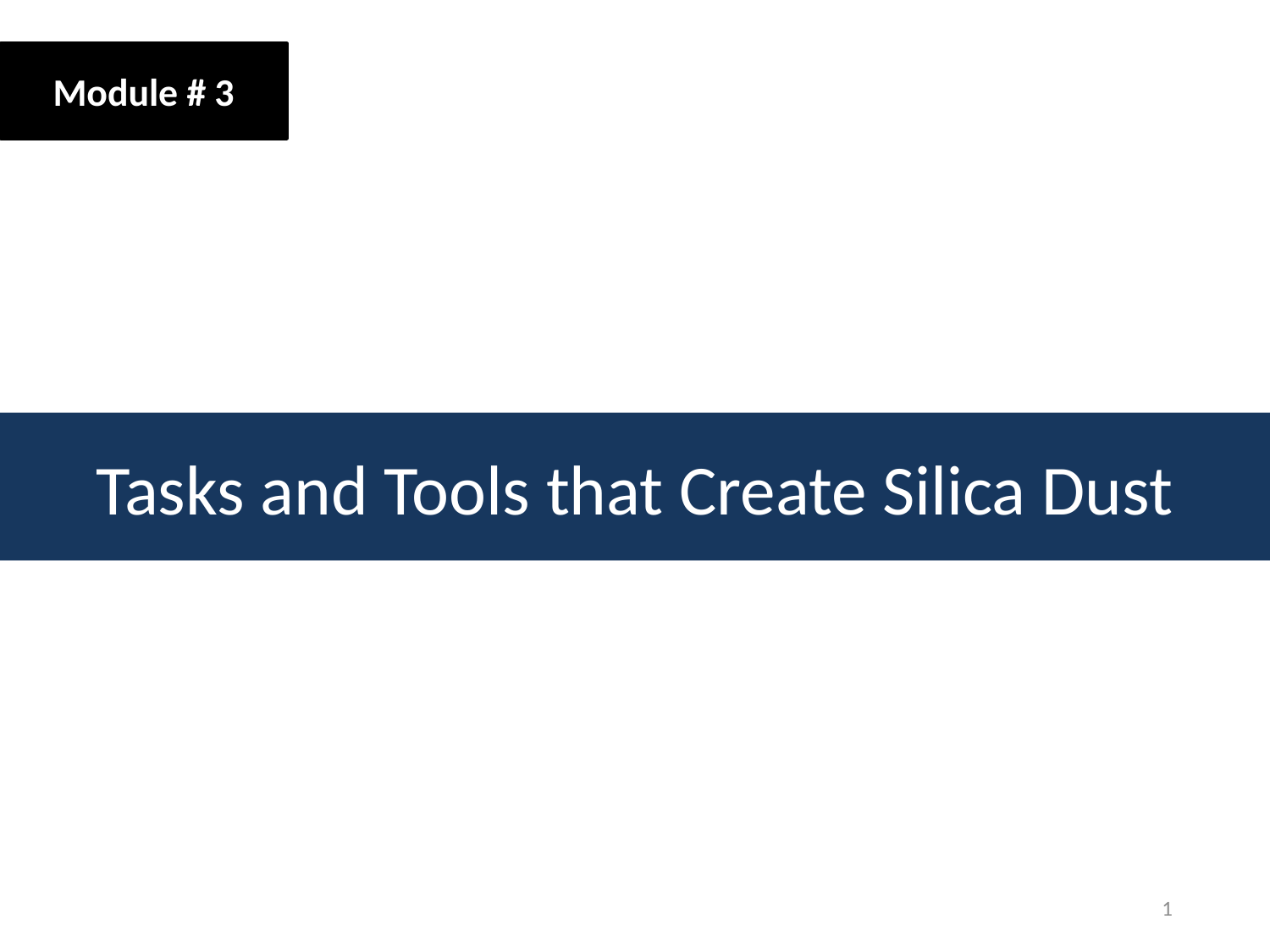

Module # 3
Tasks and Tools that Create Silica Dust
1